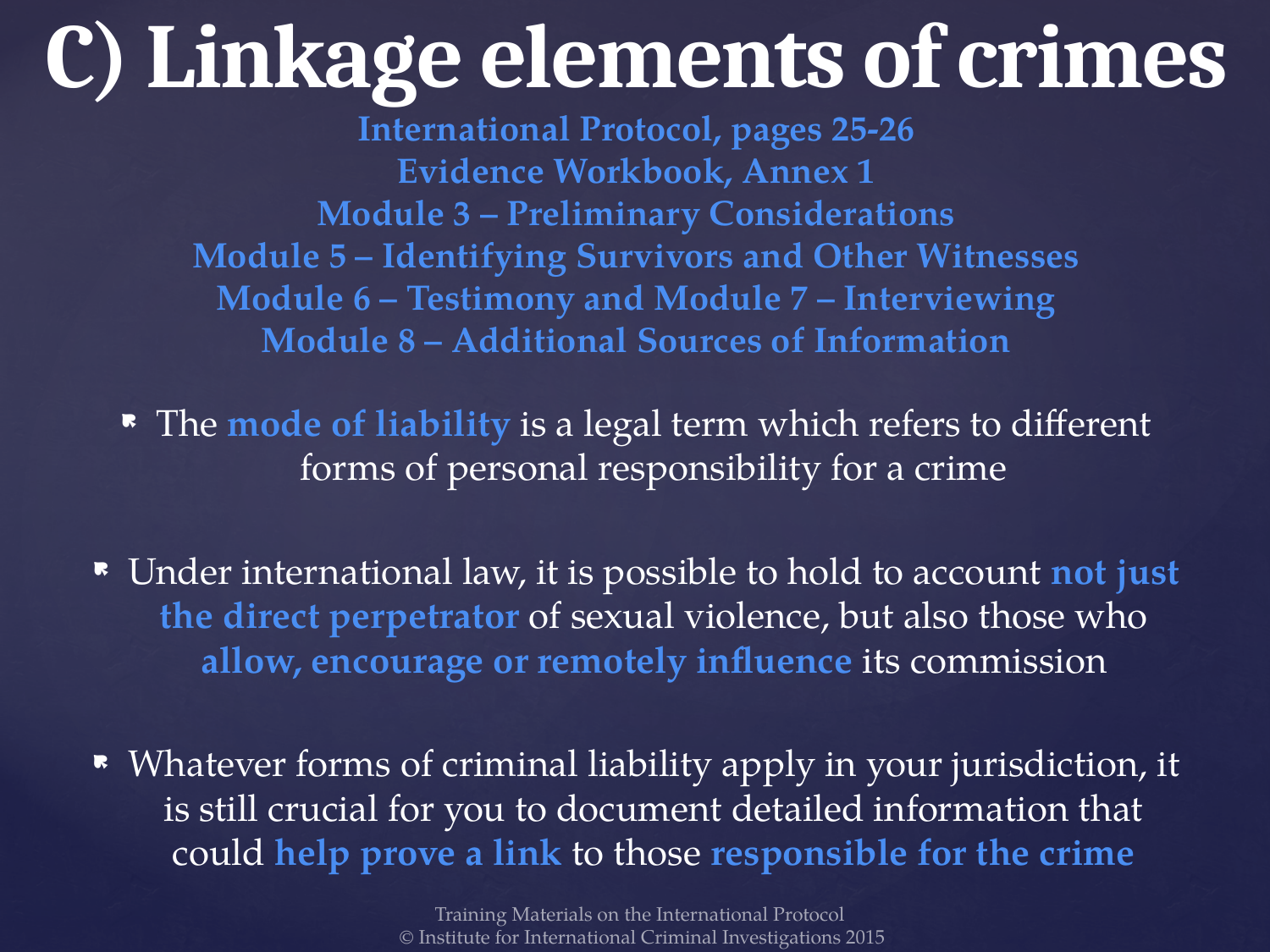

# C) Linkage elements of crimes International Protocol, pages 25-26 Evidence Workbook, Annex 1 Module 3 – Preliminary Considerations Module 5 – Identifying Survivors and Other Witnesses Module 6 – Testimony and Module 7 – Interviewing Module 8 – Additional Sources of Information
The mode of liability is a legal term which refers to different forms of personal responsibility for a crime

Under international law, it is possible to hold to account not just the direct perpetrator of sexual violence, but also those who allow, encourage or remotely influence its commission

Whatever forms of criminal liability apply in your jurisdiction, it is still crucial for you to document detailed information that could help prove a link to those responsible for the crime
Training Materials on the International Protocol
© Institute for International Criminal Investigations 2015